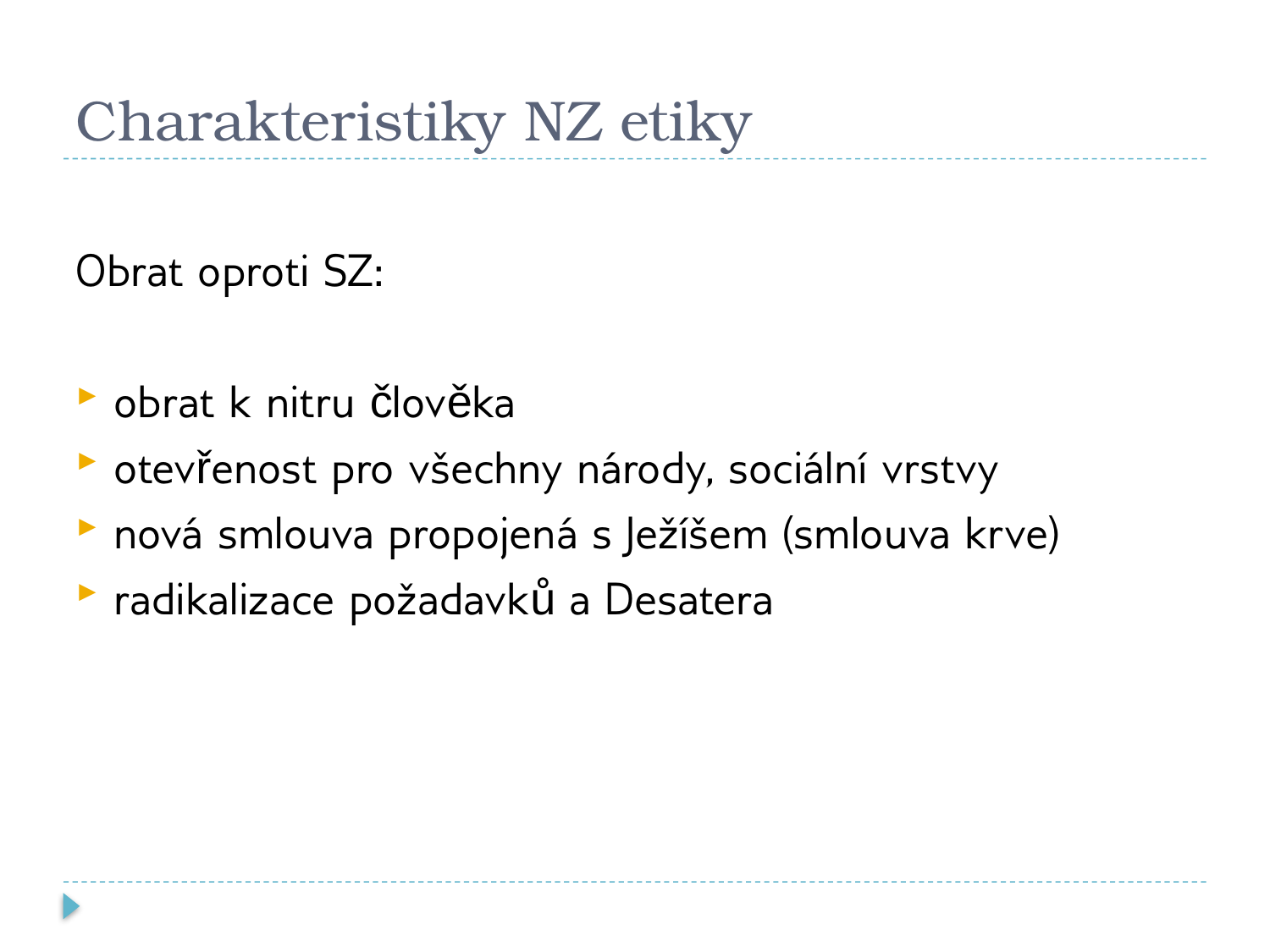

# Charakteristiky NZ etiky

Obrat oproti SZ:

obrat k nitru člověka
otevřenost pro všechny národy, sociální vrstvy
nová smlouva propojená s Ježíšem (smlouva krve)
radikalizace požadavků a Desatera